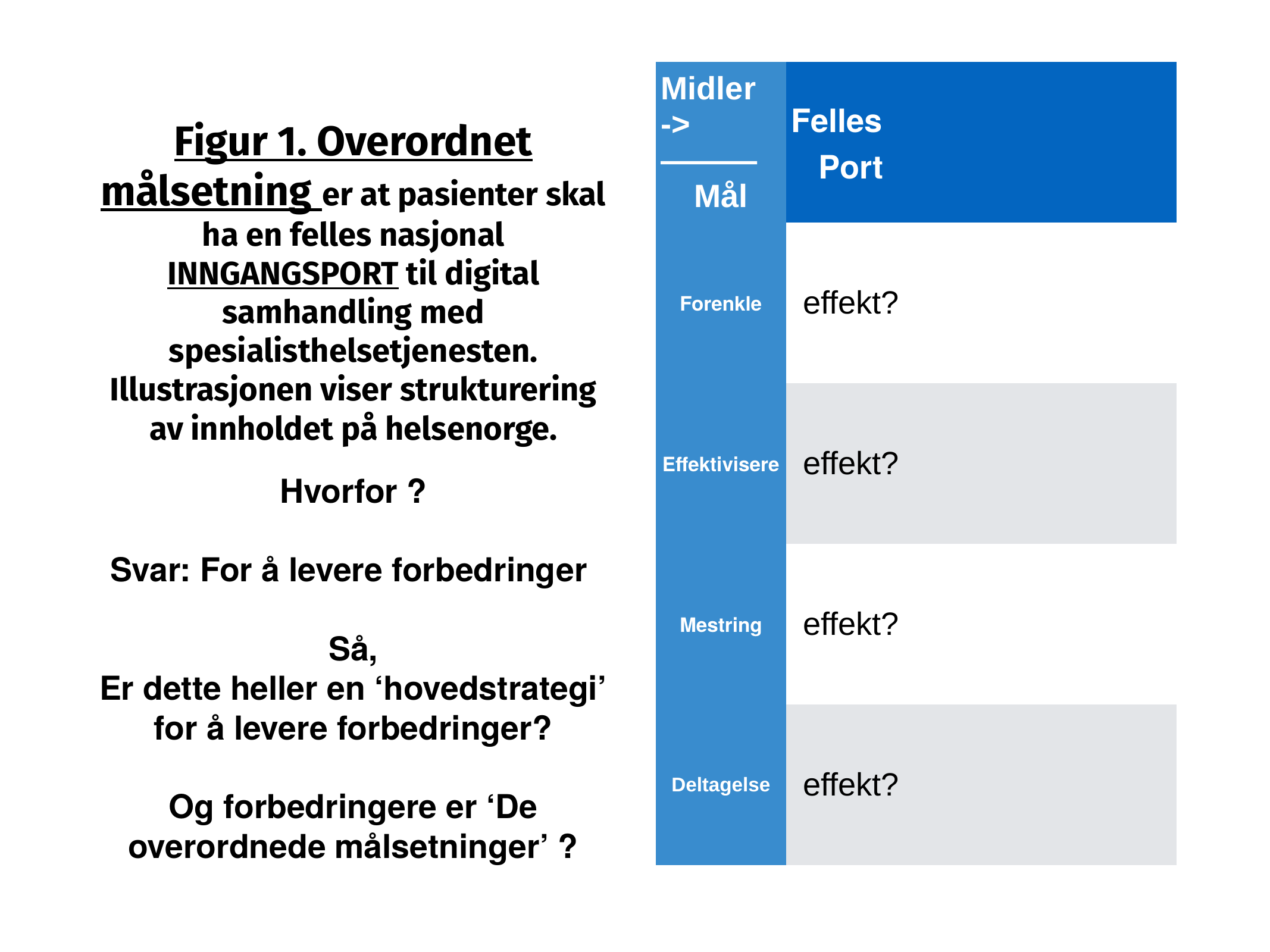

# Figur 1. Overordnet målsetning er at pasienter skal ha en felles nasjonal inngangsport til digital samhandling med spesialisthelsetjenesten. Illustrasjonen viser strukturering av innholdet på helsenorge.
| Midler -> ——— Mål | Felles Port |  |  |
| --- | --- | --- | --- |
| Forenkle | effekt? |  |  |
| Effektivisere | effekt? |  |  |
| Mestring | effekt? |  |  |
| Deltagelse | effekt? |  |  |
Hvorfor ?

Svar: For å levere forbedringer

Så,
Er dette heller en ‘hovedstrategi’ for å levere forbedringer?

Og forbedringere er ‘De overordnede målsetninger’ ?